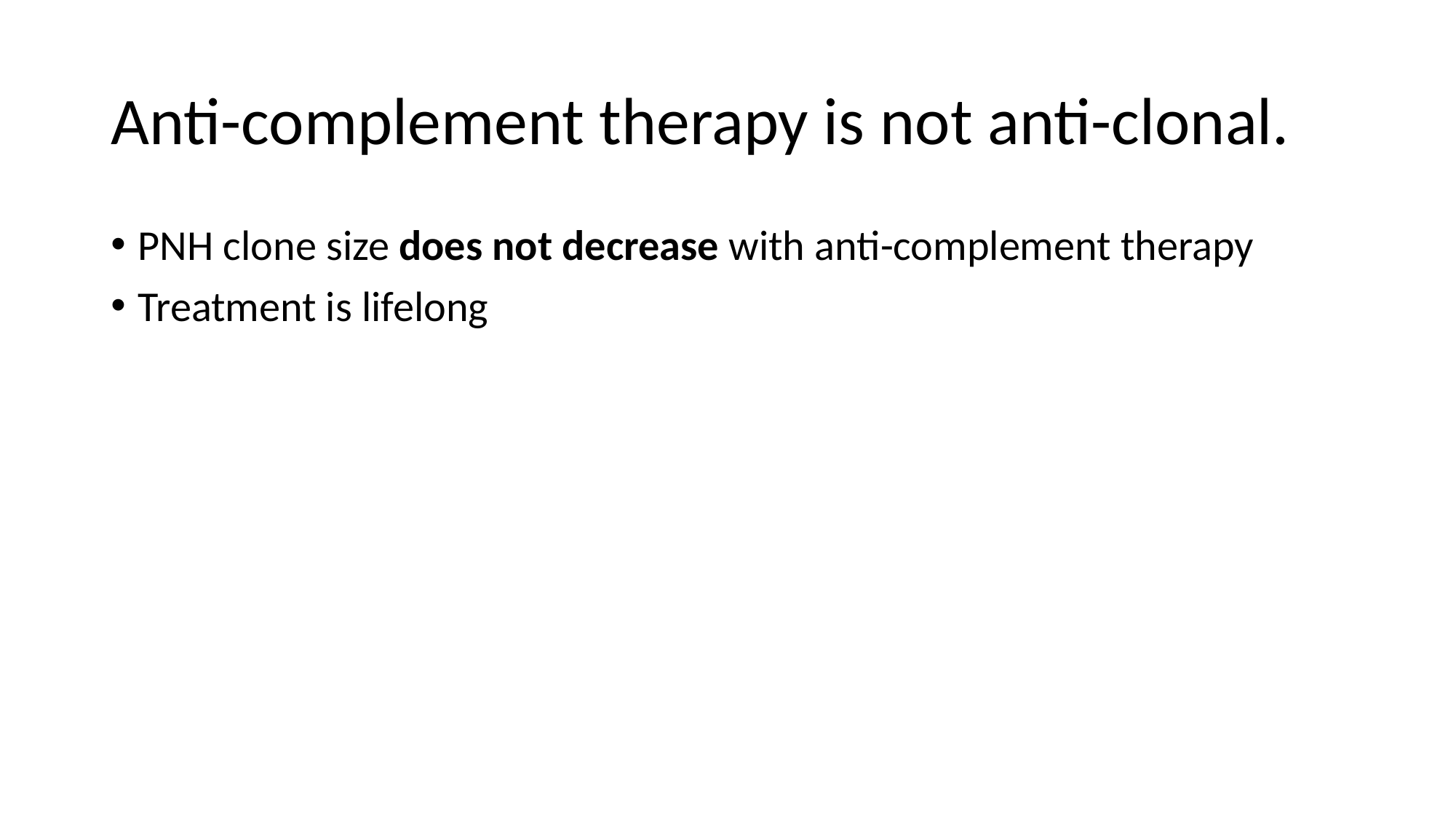

# Anti-complement therapy is not anti-clonal.
PNH clone size does not decrease with anti-complement therapy
Treatment is lifelong